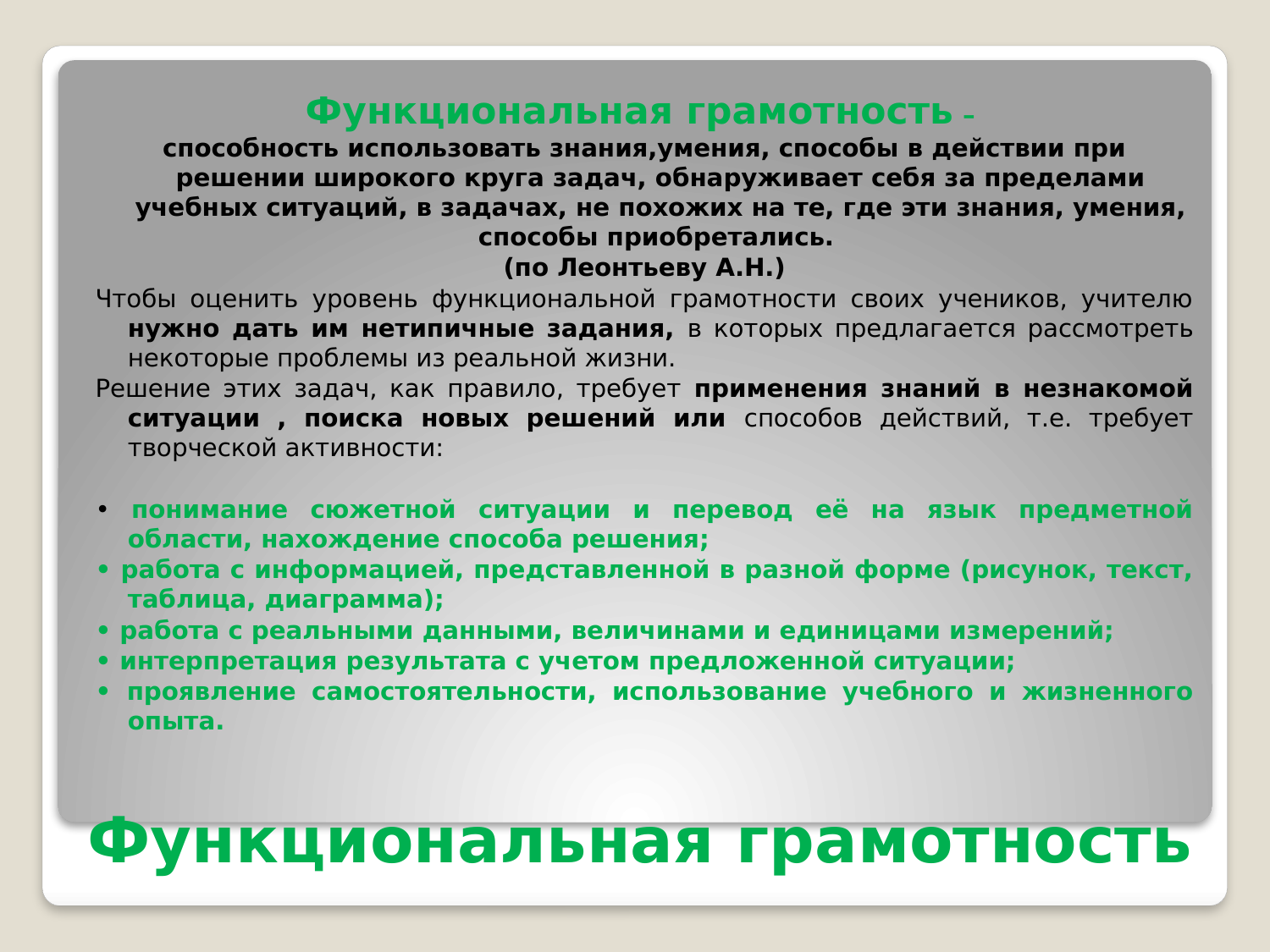

Функциональная грамотность –
способность использовать знания,умения, способы в действии при решении широкого круга задач, обнаруживает себя за пределами учебных ситуаций, в задачах, не похожих на те, где эти знания, умения, способы приобретались.
(по Леонтьеву А.Н.)
Чтобы оценить уровень функциональной грамотности своих учеников, учителю нужно дать им нетипичные задания, в которых предлагается рассмотреть некоторые проблемы из реальной жизни.
Решение этих задач, как правило, требует применения знаний в незнакомой ситуации , поиска новых решений или способов действий, т.е. требует творческой активности:

• понимание сюжетной ситуации и перевод её на язык предметной области, нахождение способа решения;
• работа с информацией, представленной в разной форме (рисунок, текст, таблица, диаграмма);
• работа с реальными данными, величинами и единицами измерений;
• интерпретация результата с учетом предложенной ситуации;
• проявление самостоятельности, использование учебного и жизненного опыта.
# Функциональная грамотность